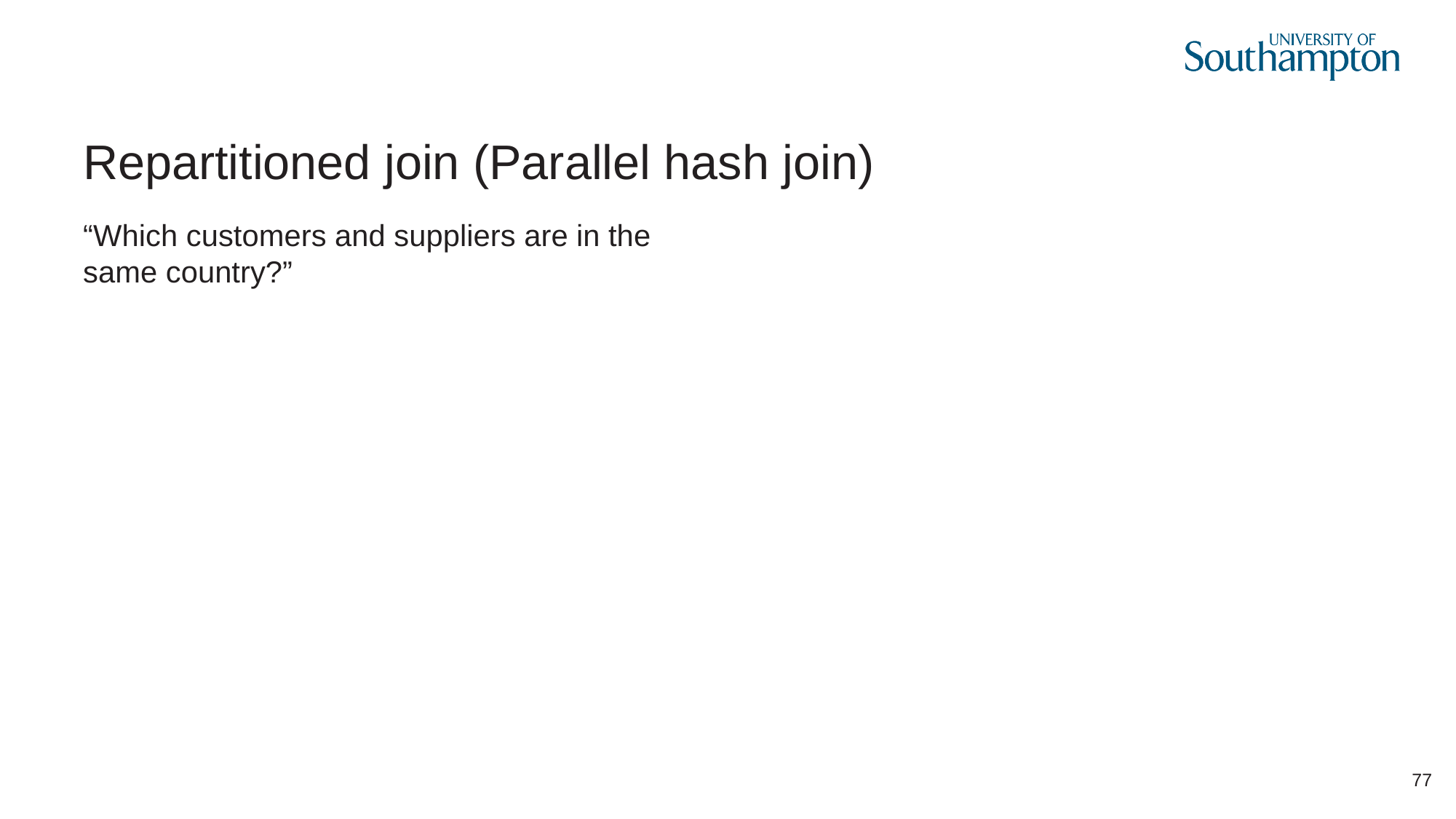

# Repartitioned join (Parallel hash join)
“Which customers and suppliers are in the same country?”